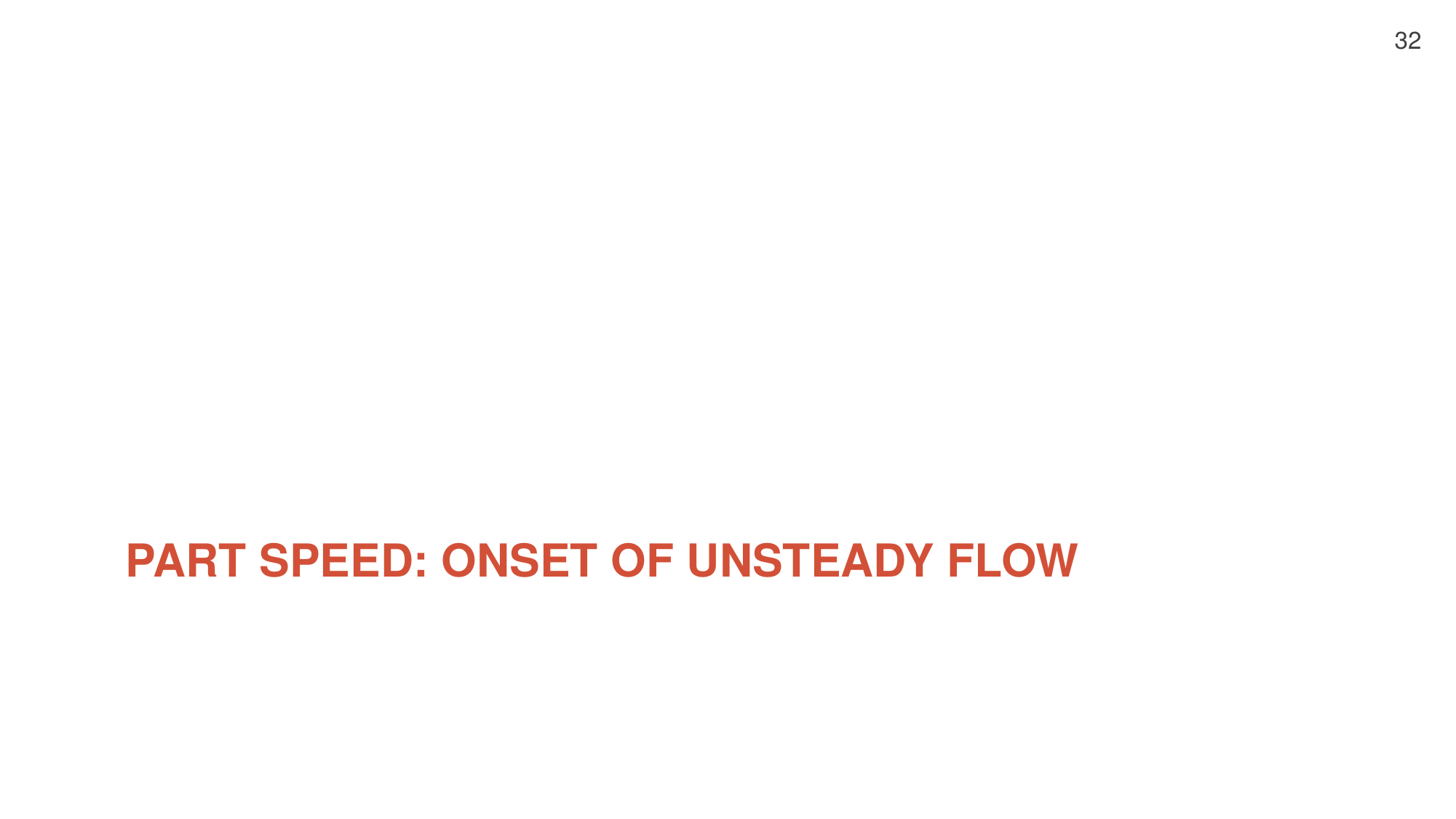

32

# Part Speed: Onset of Unsteady Flow